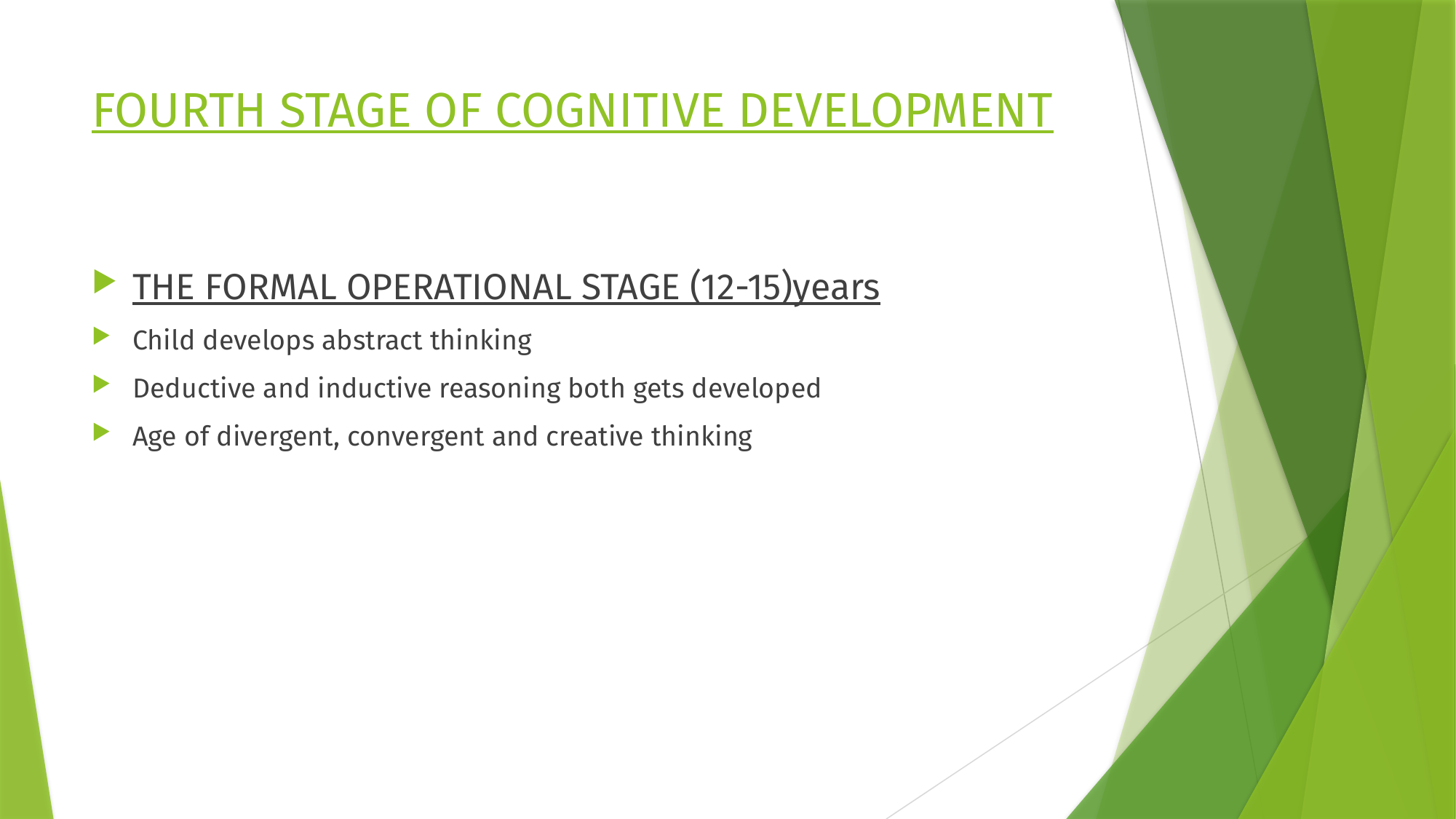

# FOURTH STAGE OF COGNITIVE DEVELOPMENT
THE FORMAL OPERATIONAL STAGE (12-15)years
Child develops abstract thinking
Deductive and inductive reasoning both gets developed
Age of divergent, convergent and creative thinking